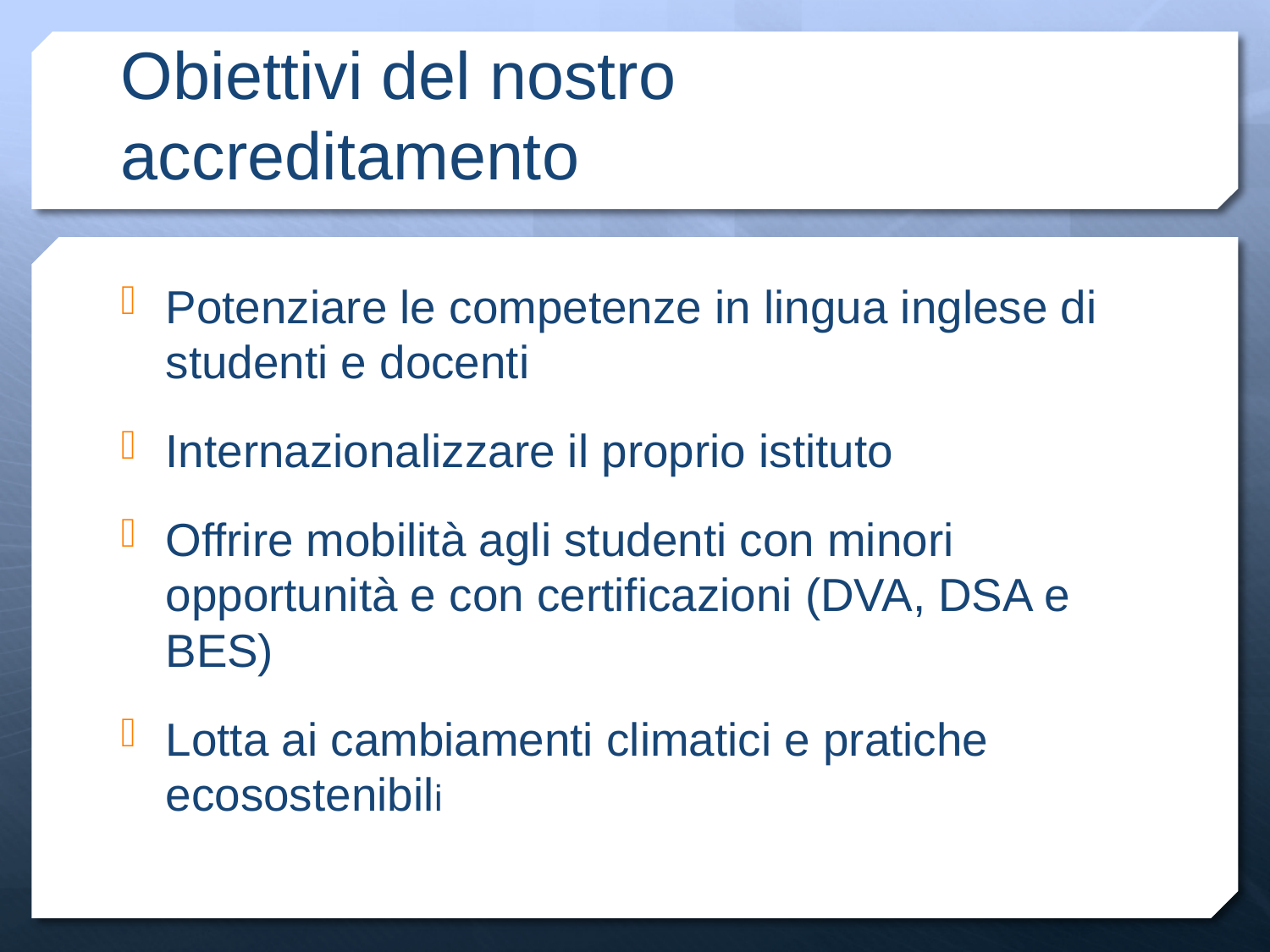

# Obiettivi del nostro accreditamento
Potenziare le competenze in lingua inglese di studenti e docenti
Internazionalizzare il proprio istituto
Offrire mobilità agli studenti con minori opportunità e con certificazioni (DVA, DSA e BES)
Lotta ai cambiamenti climatici e pratiche ecosostenibili